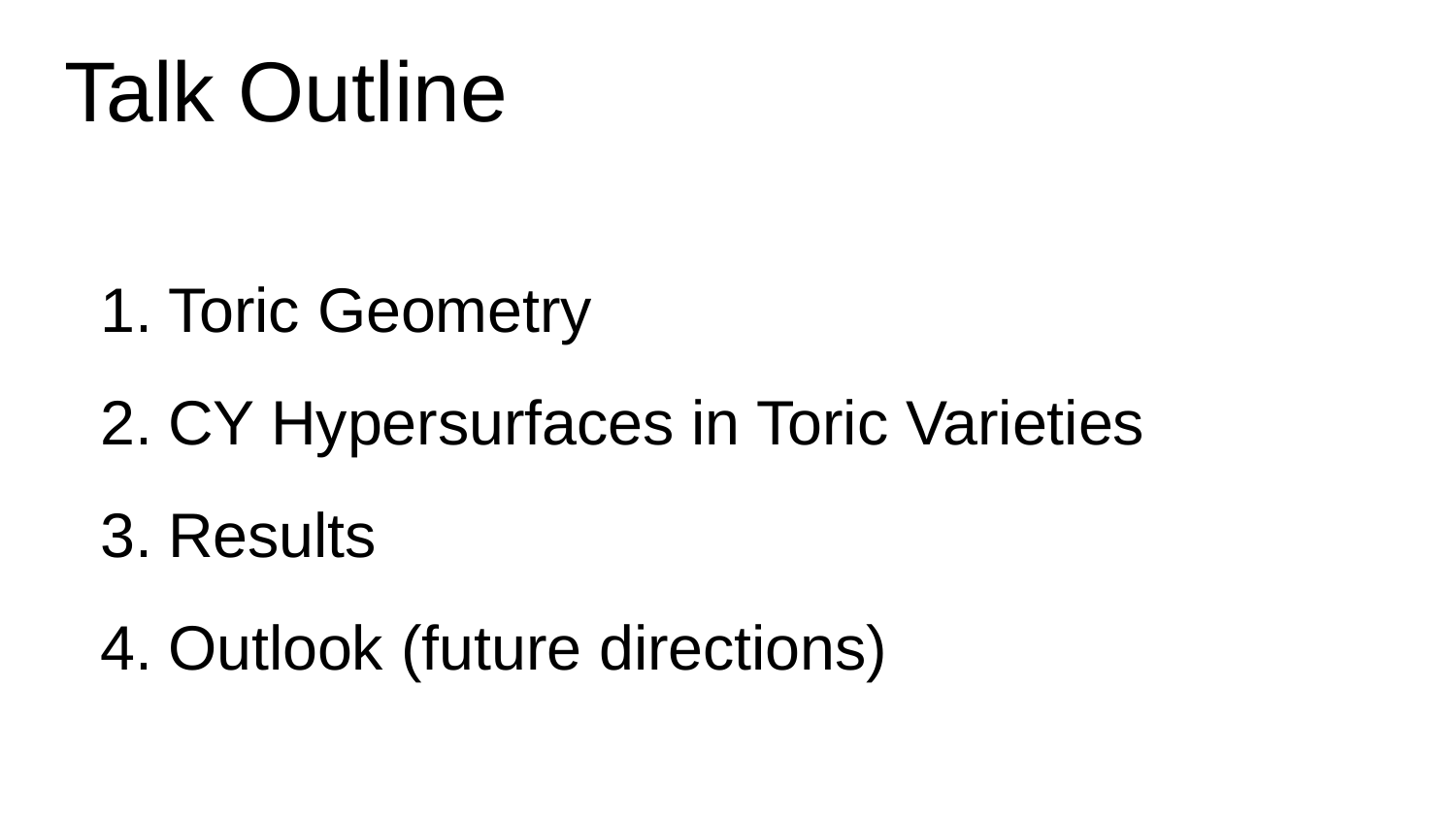

# Talk Outline
Toric Geometry
CY Hypersurfaces in Toric Varieties
Results
Outlook (future directions)